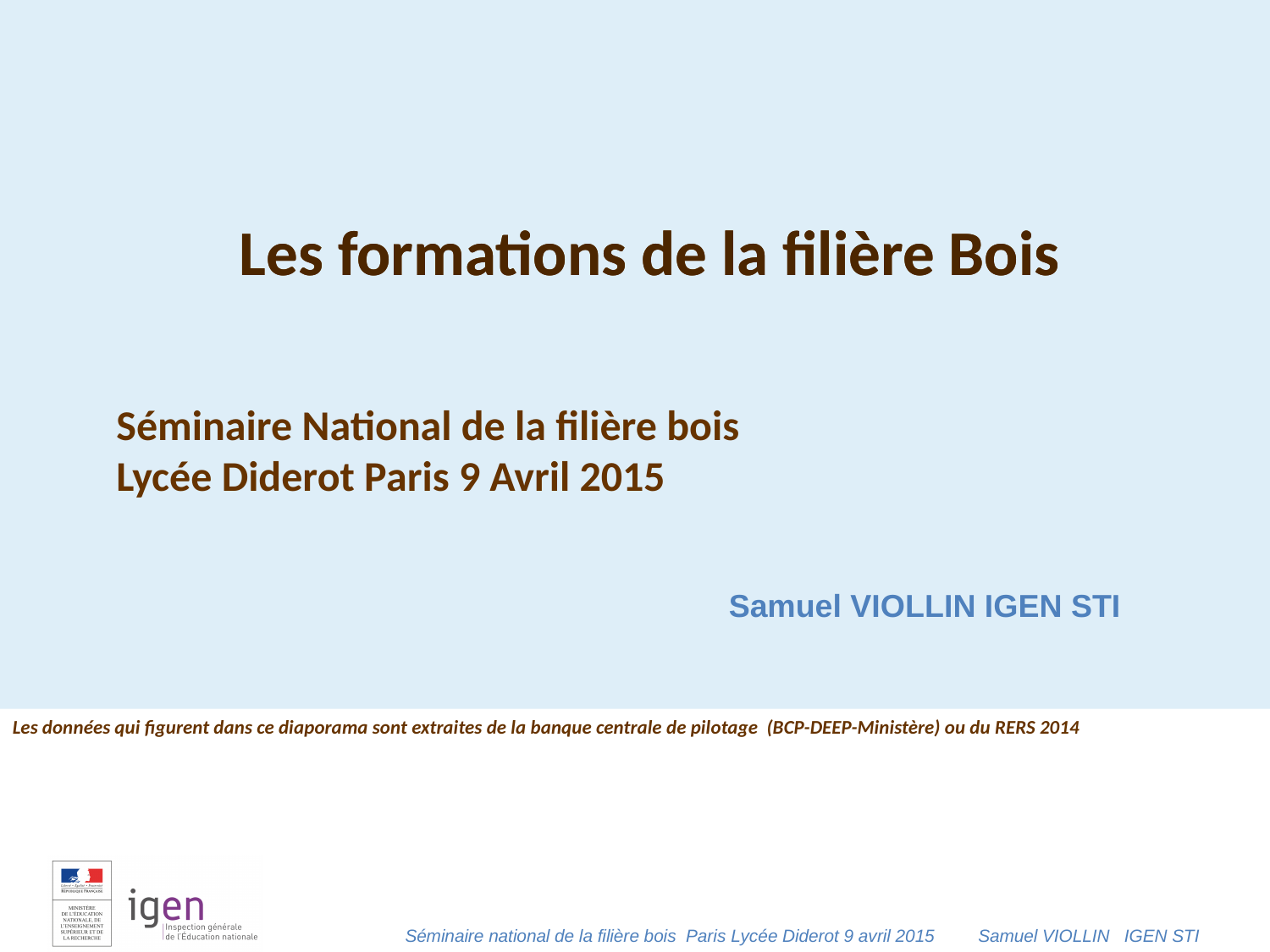

Les formations de la filière Bois
Les formations de la filière Bois
Séminaire National de la filière bois
Lycée Diderot Paris 9 Avril 2015

Samuel VIOLLIN IGEN STI
Les données qui figurent dans ce diaporama sont extraites de la banque centrale de pilotage  (BCP-DEEP-Ministère) ou du RERS 2014